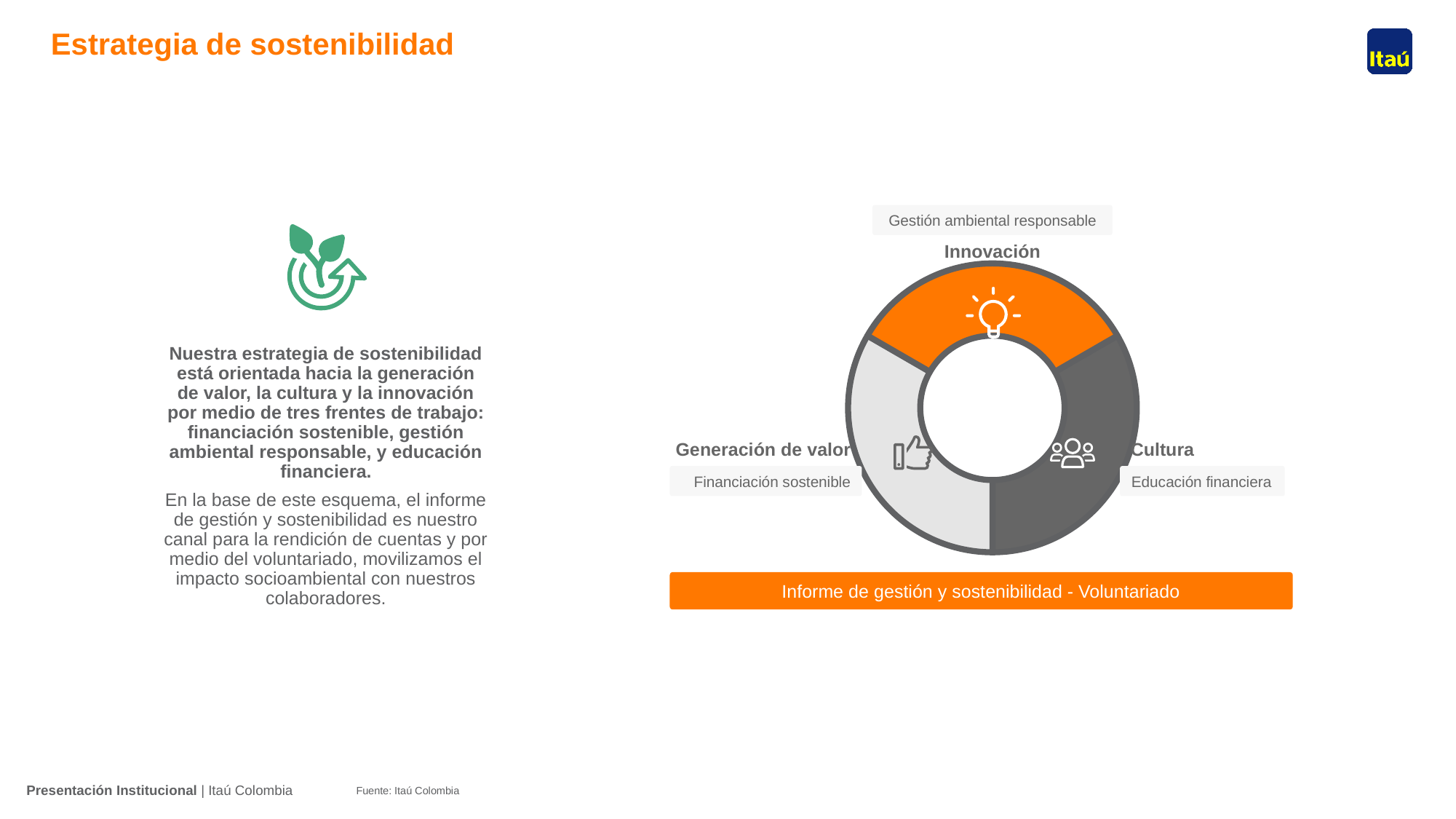

# Estrategia de sostenibilidad
Gestión ambiental responsable

Innovación

### Chart

| Category | Vendas |
|---|---|
| 1º Tri | 10.0 |
| 2º Tri | 10.0 |
| 3º Tri | 10.0 |

Nuestra estrategia de sostenibilidad está orientada hacia la generación de valor, la cultura y la innovación por medio de tres frentes de trabajo: financiación sostenible, gestión ambiental responsable, y educación financiera.
En la base de este esquema, el informe de gestión y sostenibilidad es nuestro canal para la rendición de cuentas y por medio del voluntariado, movilizamos el impacto socioambiental con nuestros colaboradores.
Generación de valor
Cultura

Financiación sostenible
Educación financiera
Informe de gestión y sostenibilidad - Voluntariado
Fuente: Itaú Colombia